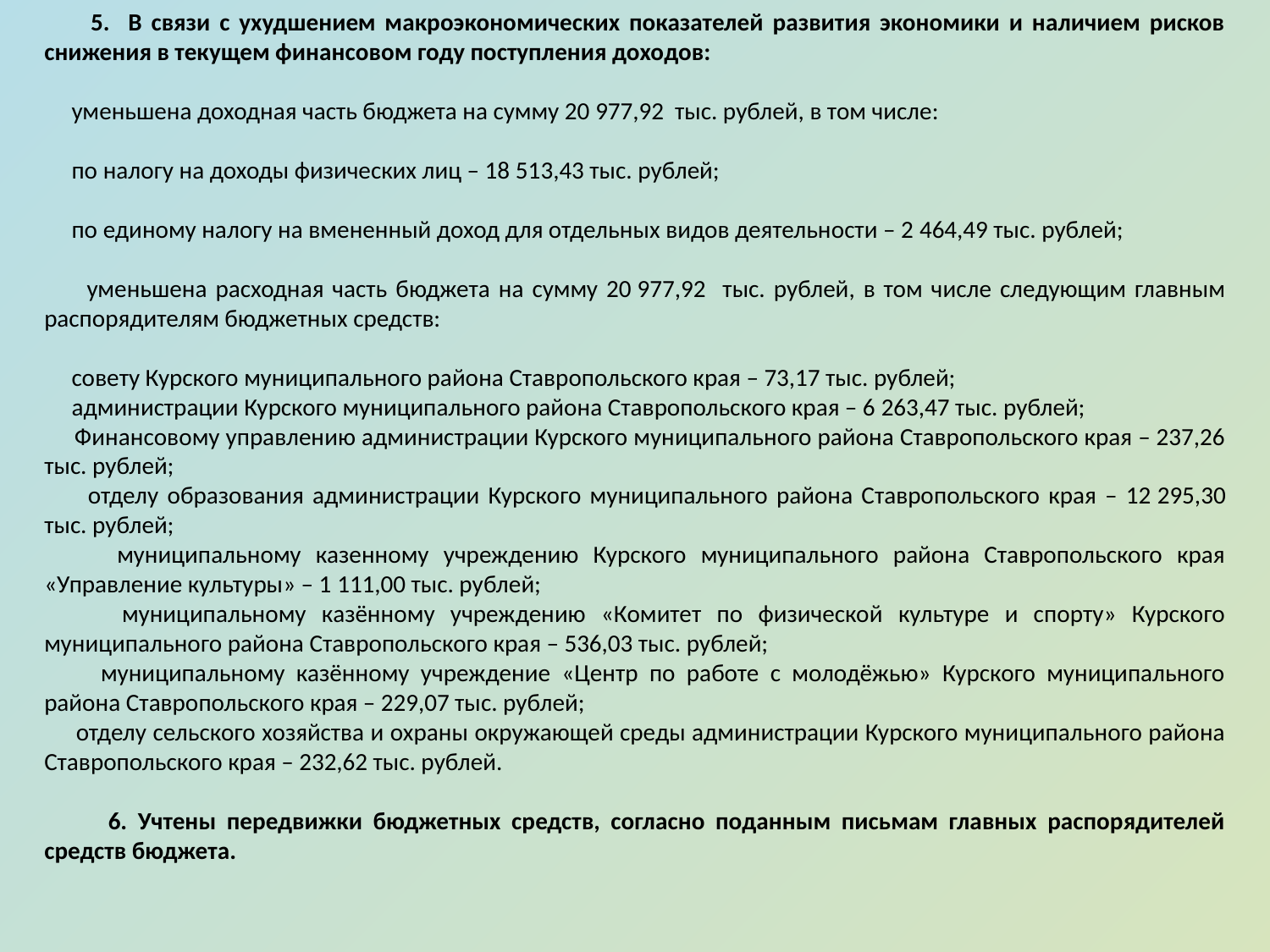

5.  В связи с ухудшением макроэкономических показателей развития экономики и наличием рисков снижения в текущем финансовом году поступления доходов:

     уменьшена доходная часть бюджета на сумму 20 977,92  тыс. рублей, в том числе:

     по налогу на доходы физических лиц – 18 513,43 тыс. рублей;

     по единому налогу на вмененный доход для отдельных видов деятельности – 2 464,49 тыс. рублей;

     уменьшена расходная часть бюджета на сумму 20 977,92  тыс. рублей, в том числе следующим главным распорядителям бюджетных средств:

     совету Курского муниципального района Ставропольского края – 73,17 тыс. рублей;
     администрации Курского муниципального района Ставропольского края – 6 263,47 тыс. рублей;
     Финансовому управлению администрации Курского муниципального района Ставропольского края – 237,26 тыс. рублей;
     отделу образования администрации Курского муниципального района Ставропольского края – 12 295,30 тыс. рублей;
     муниципальному казенному учреждению Курского муниципального района Ставропольского края «Управление культуры» – 1 111,00 тыс. рублей;
     муниципальному казённому учреждению «Комитет по физической культуре и спорту» Курского муниципального района Ставропольского края – 536,03 тыс. рублей;
     муниципальному казённому учреждение «Центр по работе с молодёжью» Курского муниципального района Ставропольского края – 229,07 тыс. рублей;
     отделу сельского хозяйства и охраны окружающей среды администрации Курского муниципального района Ставропольского края – 232,62 тыс. рублей.

      6. Учтены передвижки бюджетных средств, согласно поданным письмам главных распорядителей средств бюджета.